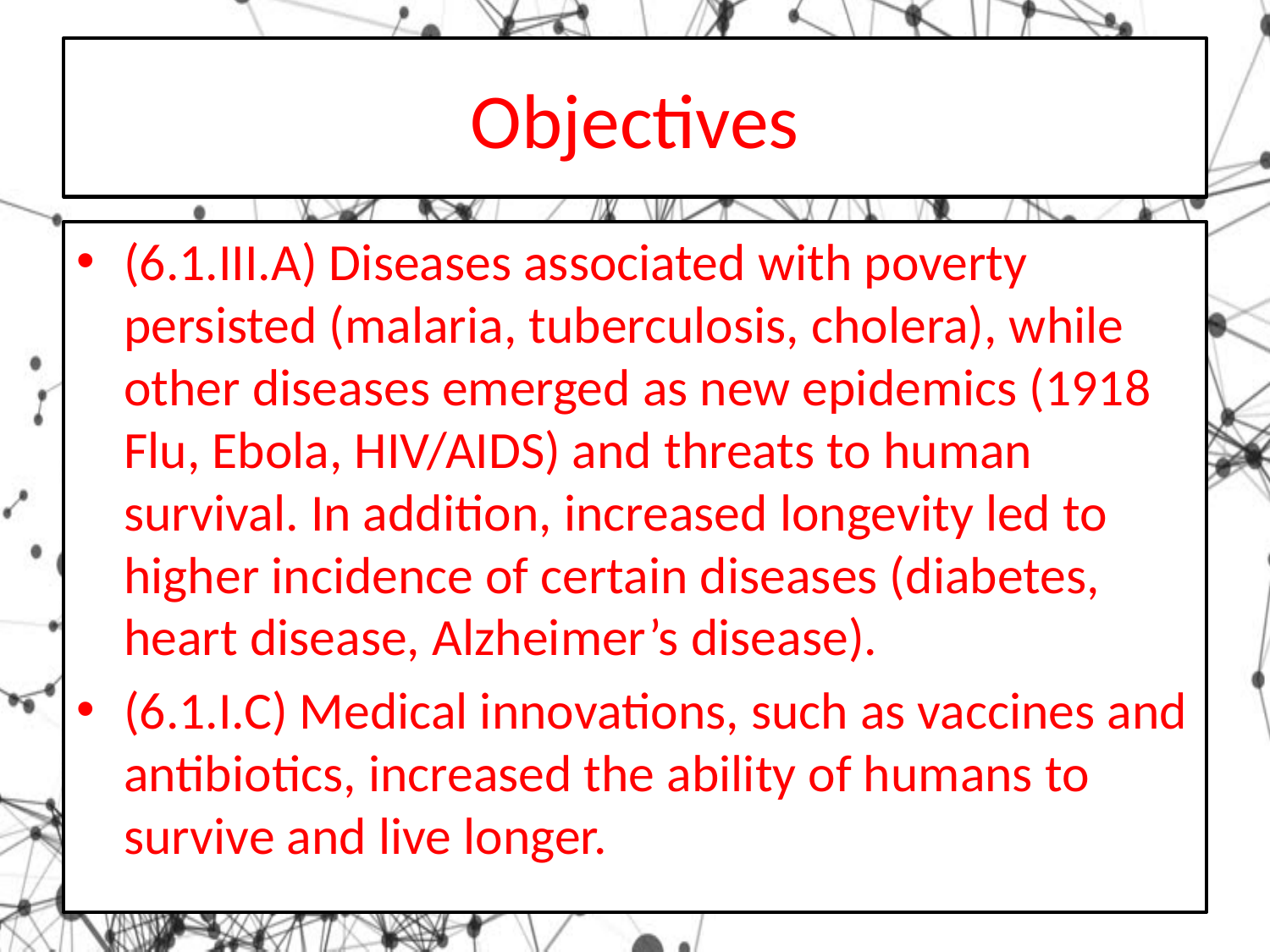

# Objectives
(6.1.III.A) Diseases associated with poverty persisted (malaria, tuberculosis, cholera), while other diseases emerged as new epidemics (1918 Flu, Ebola, HIV/AIDS) and threats to human survival. In addition, increased longevity led to higher incidence of certain diseases (diabetes, heart disease, Alzheimer’s disease).
(6.1.I.C) Medical innovations, such as vaccines and antibiotics, increased the ability of humans to survive and live longer.